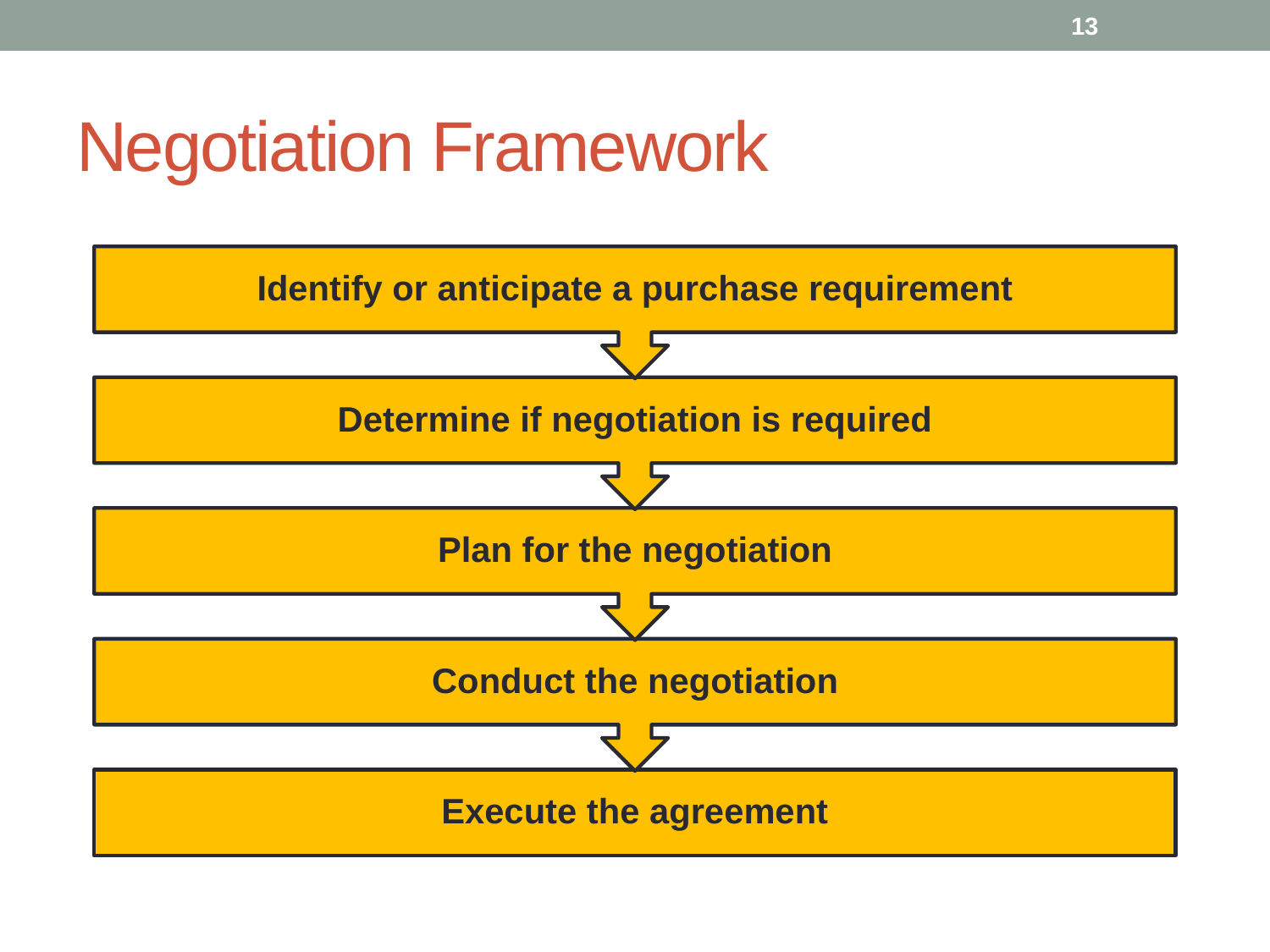

13
# Negotiation Framework
Execute the agreement
Conduct the negotiation
Plan for the negotiation
Determine if negotiation is required
Identify or anticipate a purchase requirement